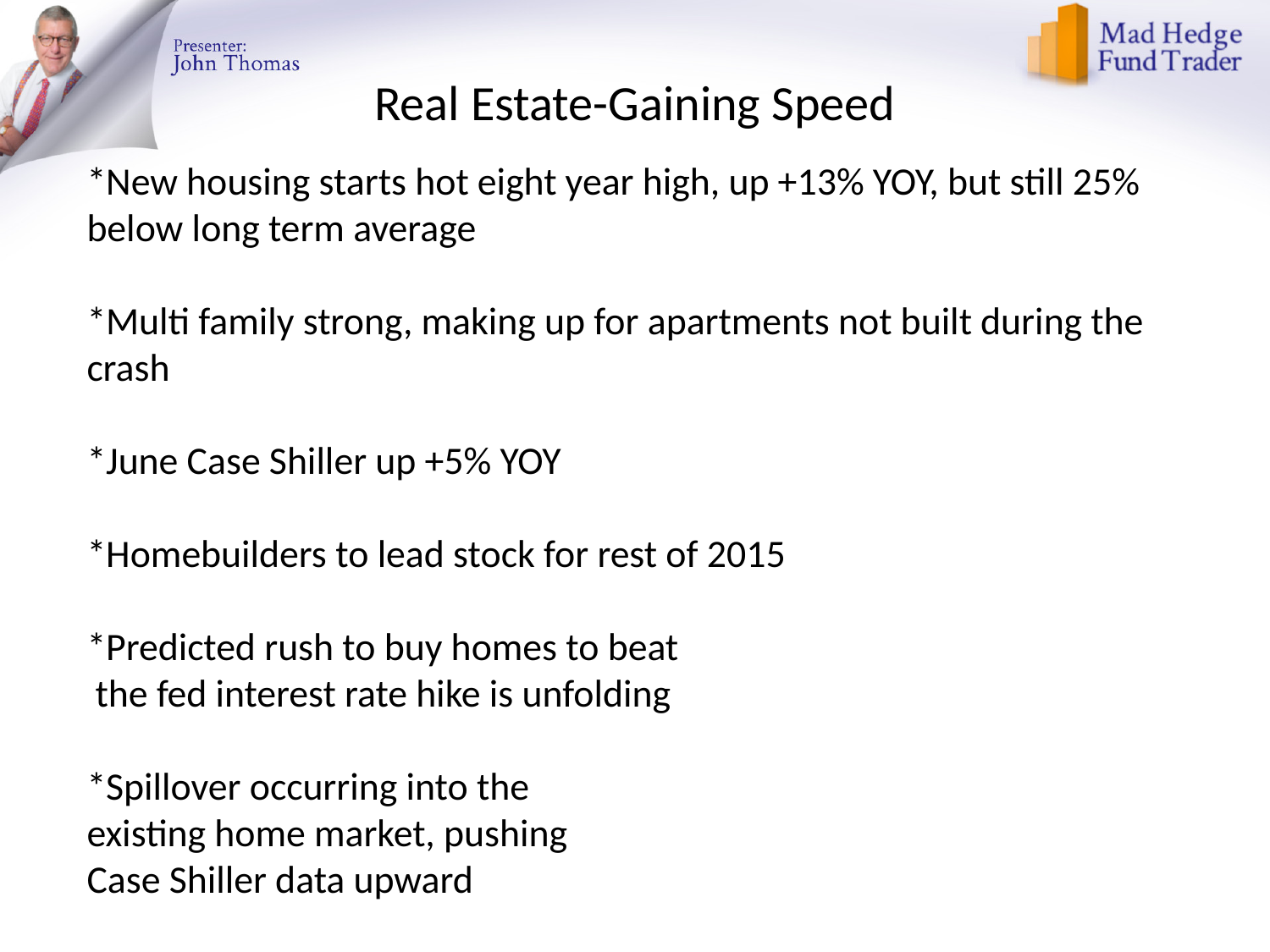

# Real Estate-Gaining Speed
*New housing starts hot eight year high, up +13% YOY, but still 25% below long term average
*Multi family strong, making up for apartments not built during the crash
*June Case Shiller up +5% YOY
*Homebuilders to lead stock for rest of 2015
*Predicted rush to buy homes to beat
 the fed interest rate hike is unfolding
*Spillover occurring into the
existing home market, pushing
Case Shiller data upward